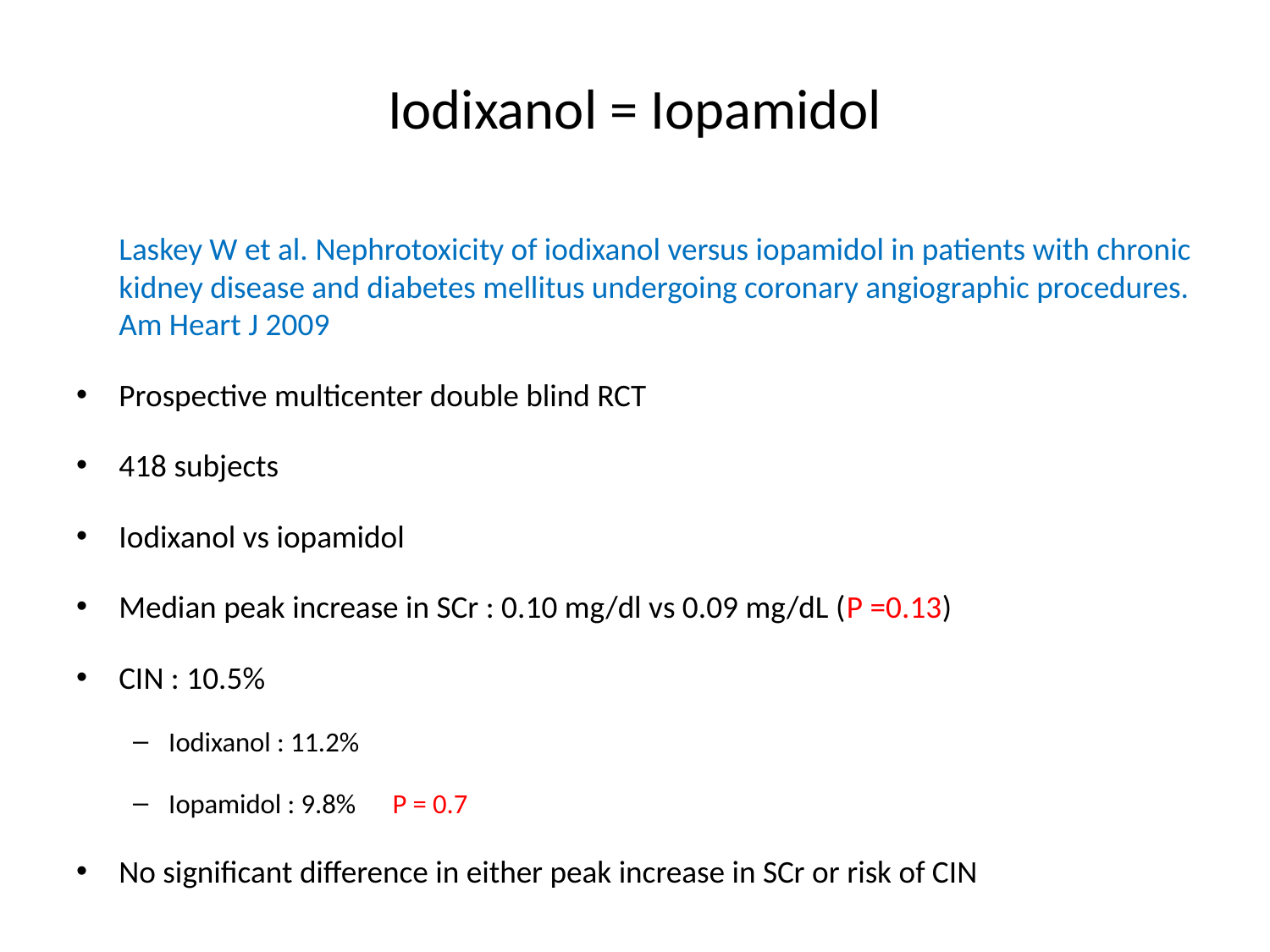

# Iodixanol = Iopamidol
	Laskey W et al. Nephrotoxicity of iodixanol versus iopamidol in patients with chronic kidney disease and diabetes mellitus undergoing coronary angiographic procedures. Am Heart J 2009
Prospective multicenter double blind RCT
418 subjects
Iodixanol vs iopamidol
Median peak increase in SCr : 0.10 mg/dl vs 0.09 mg/dL (P =0.13)
CIN : 10.5%
Iodixanol : 11.2%
Iopamidol : 9.8%      P = 0.7
No significant difference in either peak increase in SCr or risk of CIN